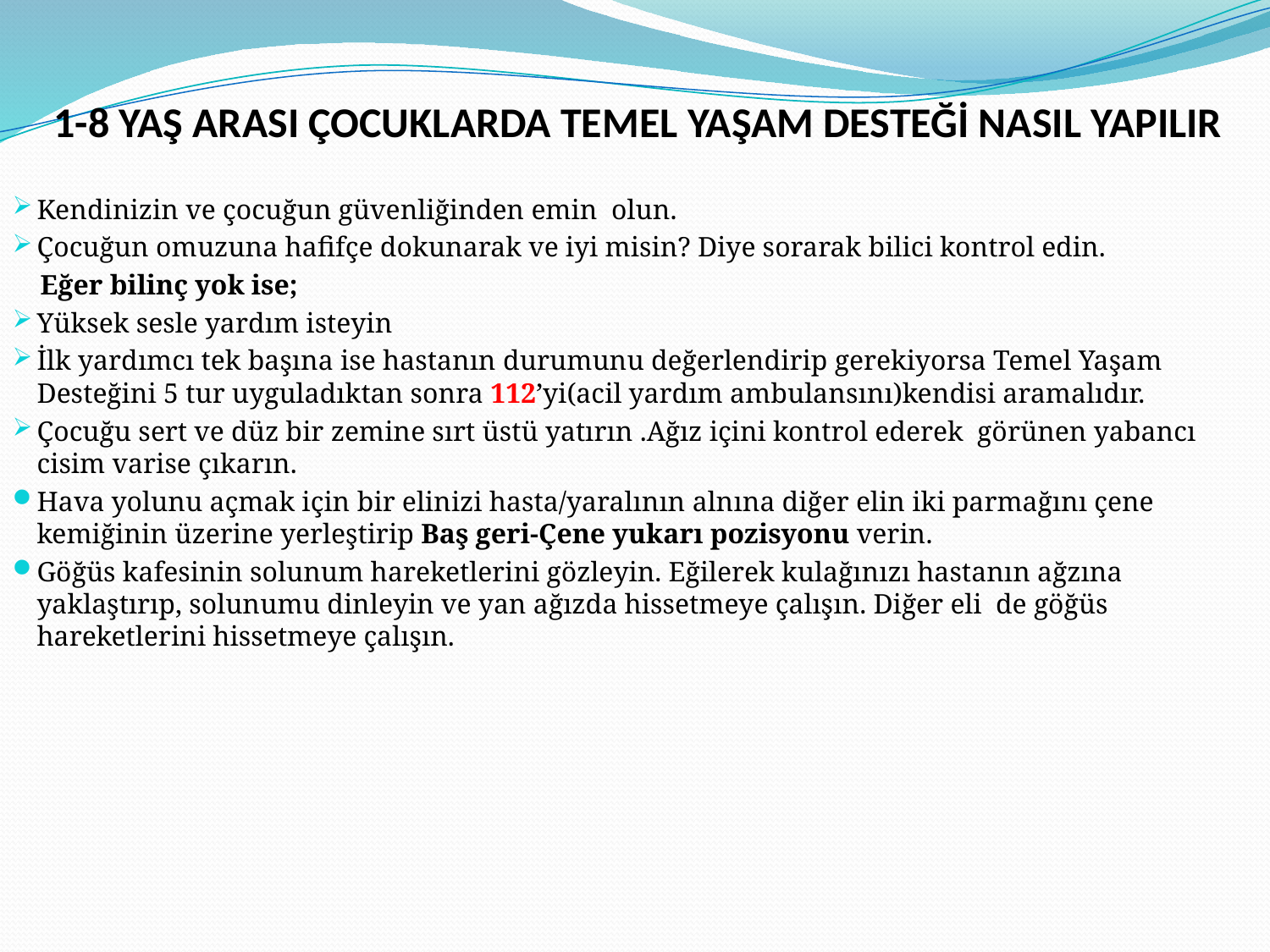

# 1-8 YAŞ ARASI ÇOCUKLARDA TEMEL YAŞAM DESTEĞİ NASIL YAPILIR
Kendinizin ve çocuğun güvenliğinden emin  olun.
Çocuğun omuzuna hafifçe dokunarak ve iyi misin? Diye sorarak bilici kontrol edin.
    Eğer bilinç yok ise;
Yüksek sesle yardım isteyin
İlk yardımcı tek başına ise hastanın durumunu değerlendirip gerekiyorsa Temel Yaşam Desteğini 5 tur uyguladıktan sonra 112’yi(acil yardım ambulansını)kendisi aramalıdır.
Çocuğu sert ve düz bir zemine sırt üstü yatırın .Ağız içini kontrol ederek  görünen yabancı cisim varise çıkarın.
Hava yolunu açmak için bir elinizi hasta/yaralının alnına diğer elin iki parmağını çene kemiğinin üzerine yerleştirip Baş geri-Çene yukarı pozisyonu verin.
Göğüs kafesinin solunum hareketlerini gözleyin. Eğilerek kulağınızı hastanın ağzına yaklaştırıp, solunumu dinleyin ve yan ağızda hissetmeye çalışın. Diğer eli  de göğüs hareketlerini hissetmeye çalışın.